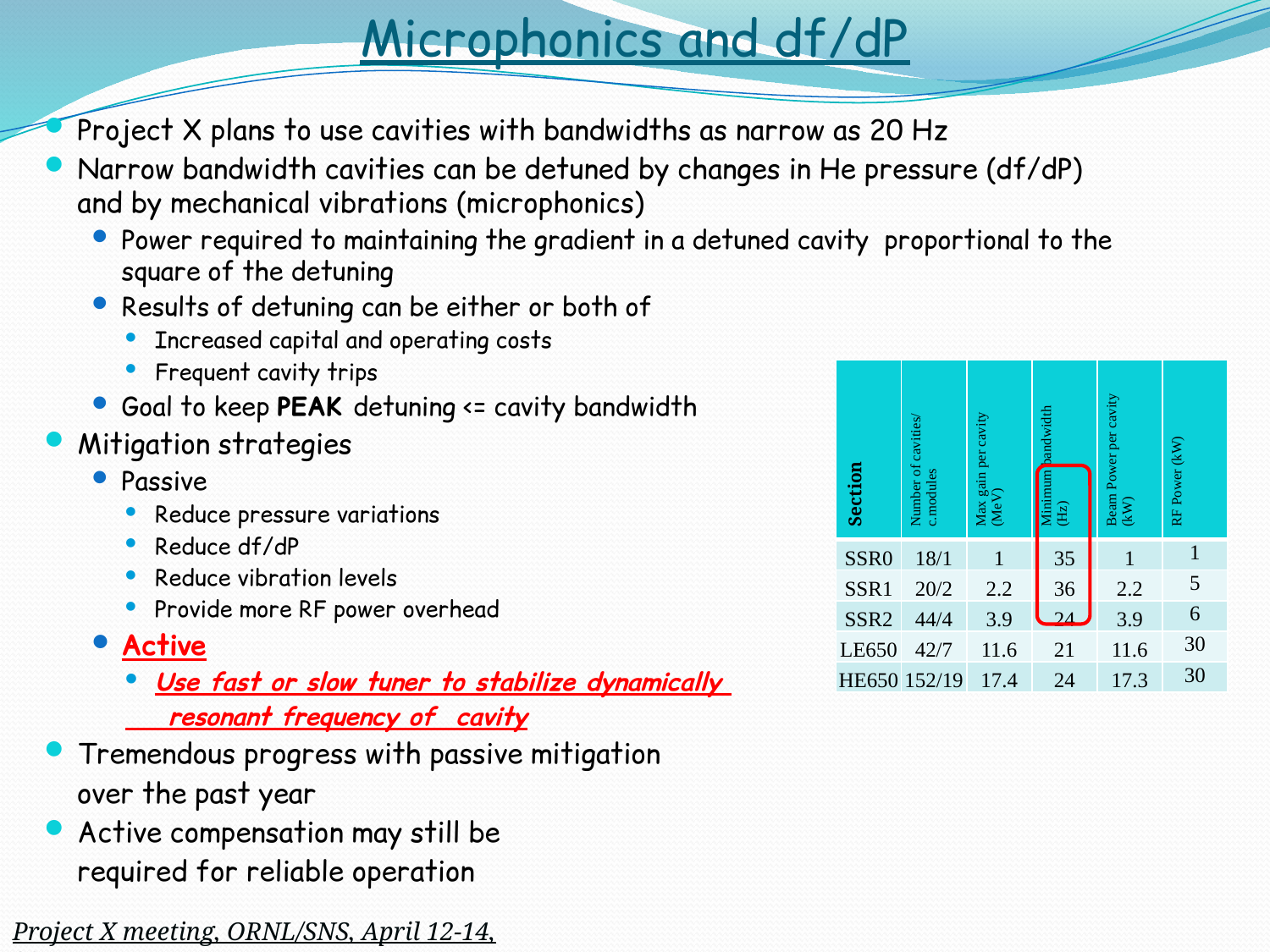

# Microphonics and df/dP
Project X plans to use cavities with bandwidths as narrow as 20 Hz
Narrow bandwidth cavities can be detuned by changes in He pressure (df/dP) and by mechanical vibrations (microphonics)
Power required to maintaining the gradient in a detuned cavity  proportional to the square of the detuning
Results of detuning can be either or both of
Increased capital and operating costs
Frequent cavity trips
Goal to keep PEAK detuning <= cavity bandwidth
Mitigation strategies
Passive
Reduce pressure variations
Reduce df/dP
Reduce vibration levels
Provide more RF power overhead
Active
Use fast or slow tuner to stabilize dynamically
    resonant frequency of  cavity
Tremendous progress with passive mitigation
    over the past year
Active compensation may still be
    required for reliable operation

| Section | Number of cavities/ c.modules | Max gain per cavity (MeV) | Minimum bandwidth (Hz) | Beam Power per cavity (kW) | RF Power (kW) |
| --- | --- | --- | --- | --- | --- |
| SSR0 | 18/1 | 1 | 35 | 1 | 1 |
| SSR1 | 20/2 | 2.2 | 36 | 2.2 | 5 |
| SSR2 | 44/4 | 3.9 | 24 | 3.9 | 6 |
| LE650 | 42/7 | 11.6 | 21 | 11.6 | 30 |
| HE650 | 152/19 | 17.4 | 24 | 17.3 | 30 |

Project X meeting, ORNL/SNS, April 12-14, 2011,